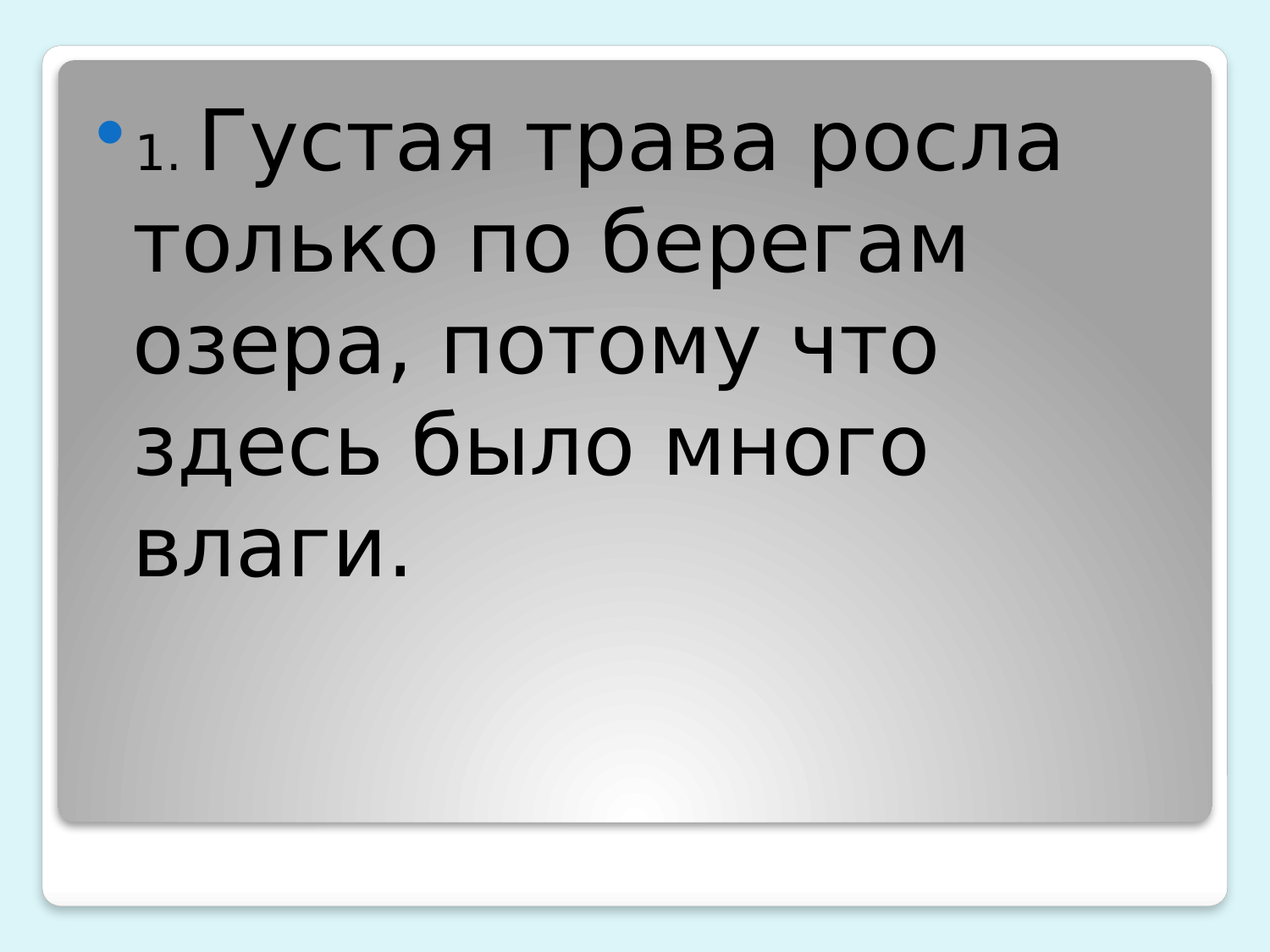

1. Густая трава росла только по берегам озера, потому что здесь было много влаги.

#